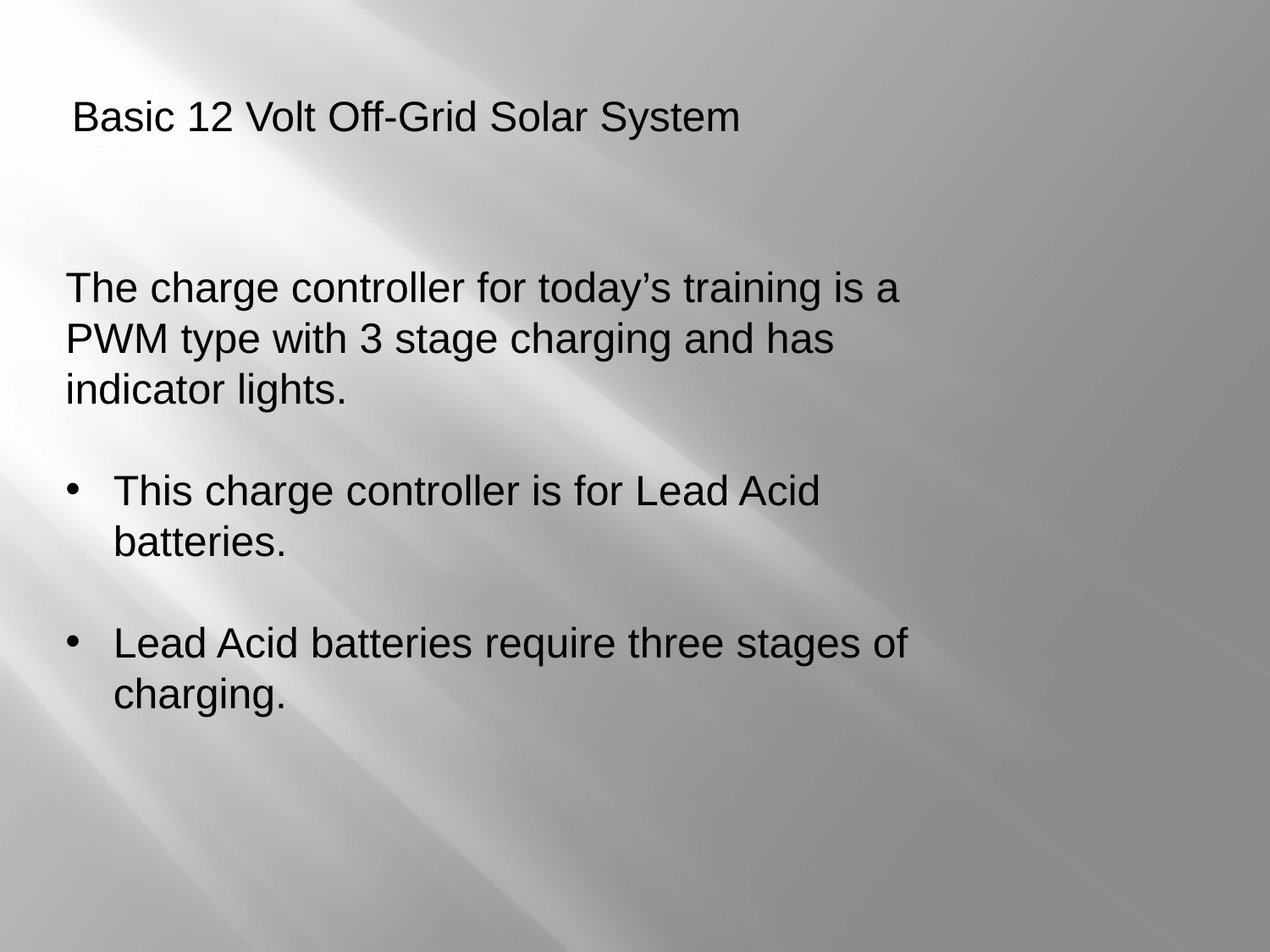

#
Basic 12 Volt Off-Grid Solar System

The charge controller for today’s training is a PWM type with 3 stage charging and has indicator lights.

This charge controller is for Lead Acid batteries.

Lead Acid batteries require three stages of charging.